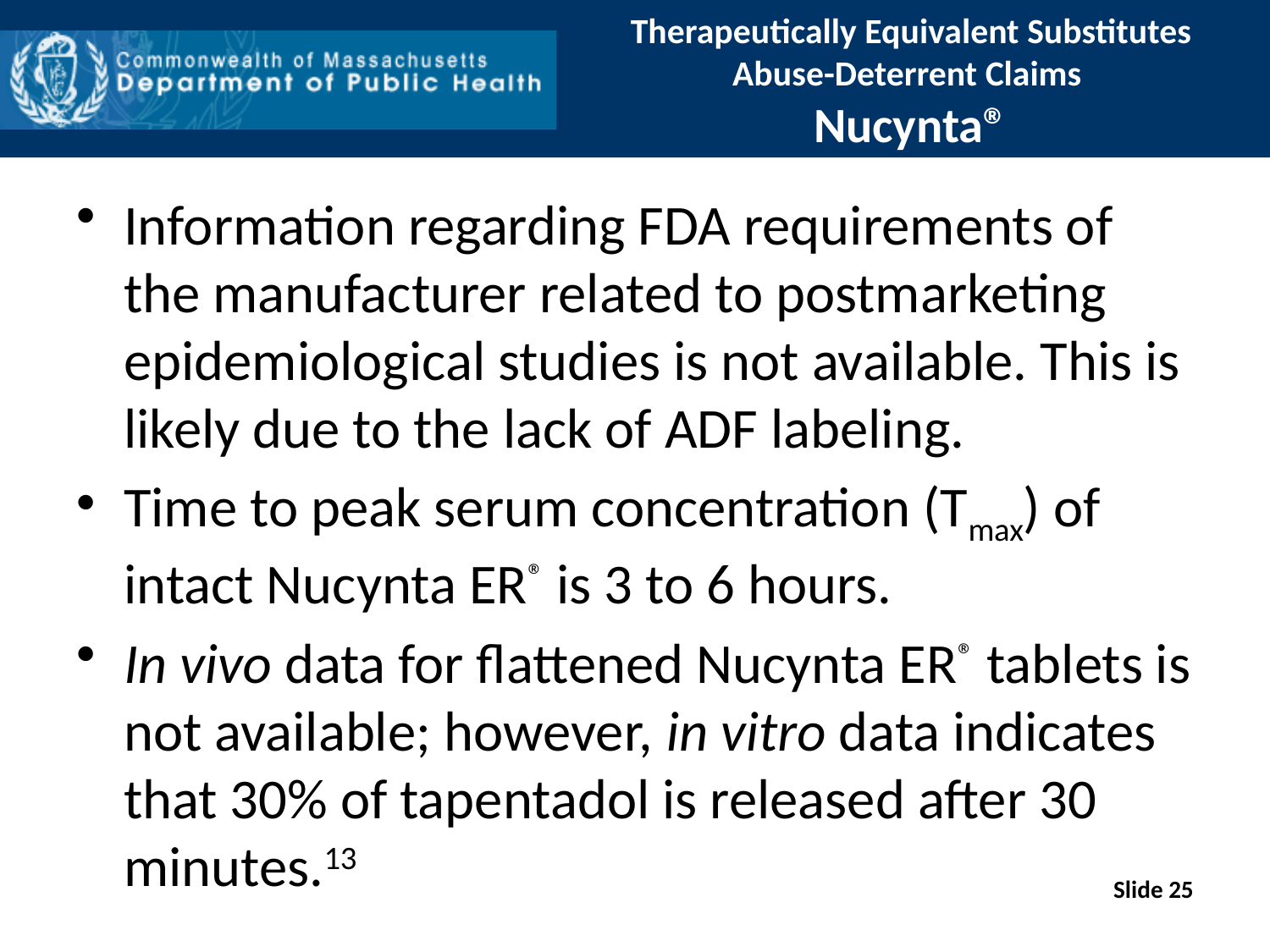

# Therapeutically Equivalent Substitutes Abuse-Deterrent Claims Nucynta®
Information regarding FDA requirements of the manufacturer related to postmarketing epidemiological studies is not available. This is likely due to the lack of ADF labeling.
Time to peak serum concentration (Tmax) of intact Nucynta ER® is 3 to 6 hours.
In vivo data for flattened Nucynta ER® tablets is not available; however, in vitro data indicates that 30% of tapentadol is released after 30 minutes.13

Slide 25